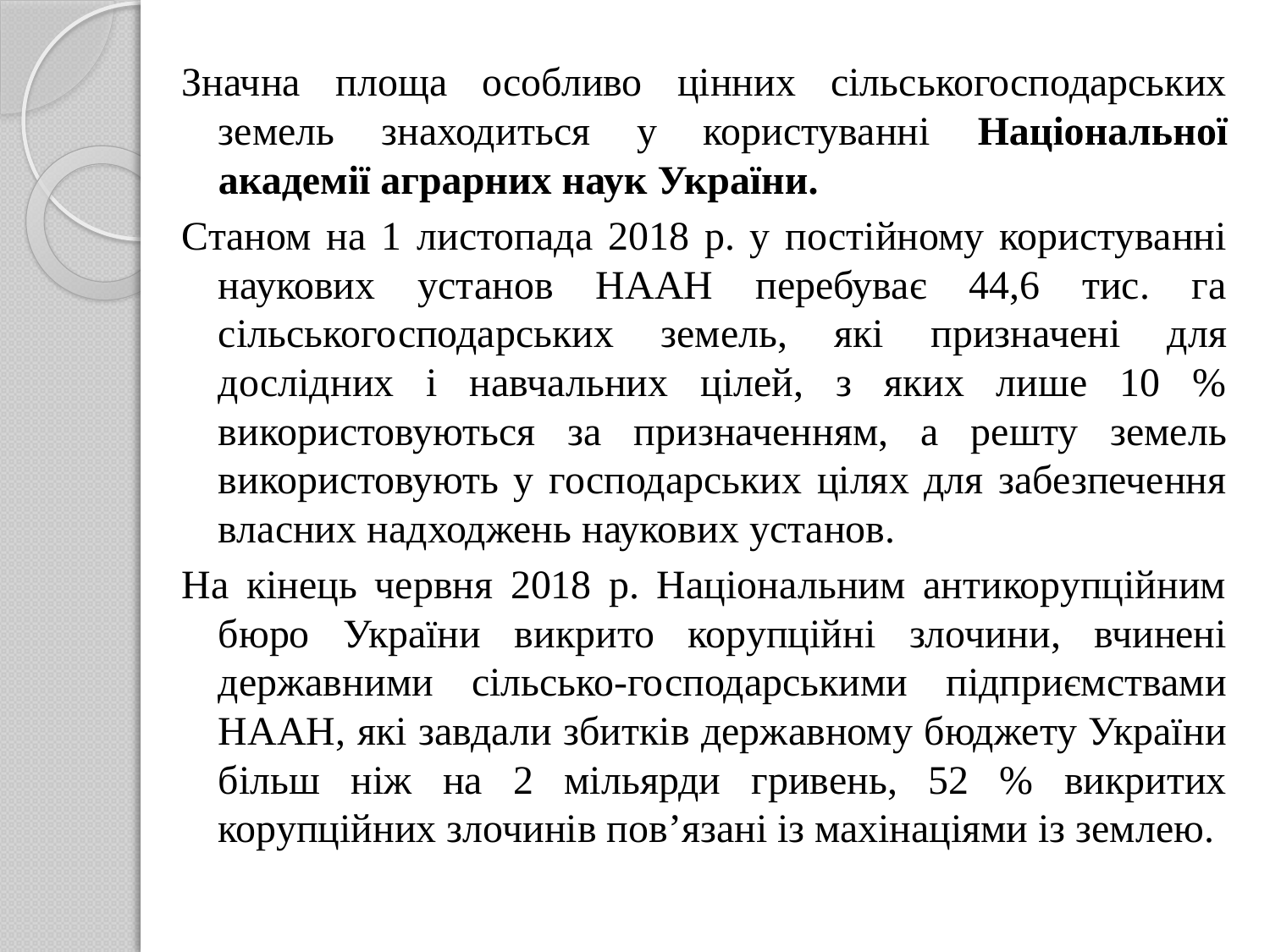

Значна площа особливо цінних сільськогосподарських земель знаходиться у користуванні Національної академії аграрних наук України.
Станом на 1 листопада 2018 р. у постійному користуванні наукових установ НААН перебуває 44,6 тис. га сільськогосподарських земель, які призначені для дослідних і навчальних цілей, з яких лише 10 % використовуються за призначенням, а решту земель використовують у господарських цілях для забезпечення власних надходжень наукових установ.
На кінець червня 2018 р. Національним антикорупційним бюро України викрито корупційні злочини, вчинені державними сільсько-господарськими підприємствами НААН, які завдали збитків державному бюджету України більш ніж на 2 мільярди гривень, 52 % викритих корупційних злочинів пов’язані із махінаціями із землею.